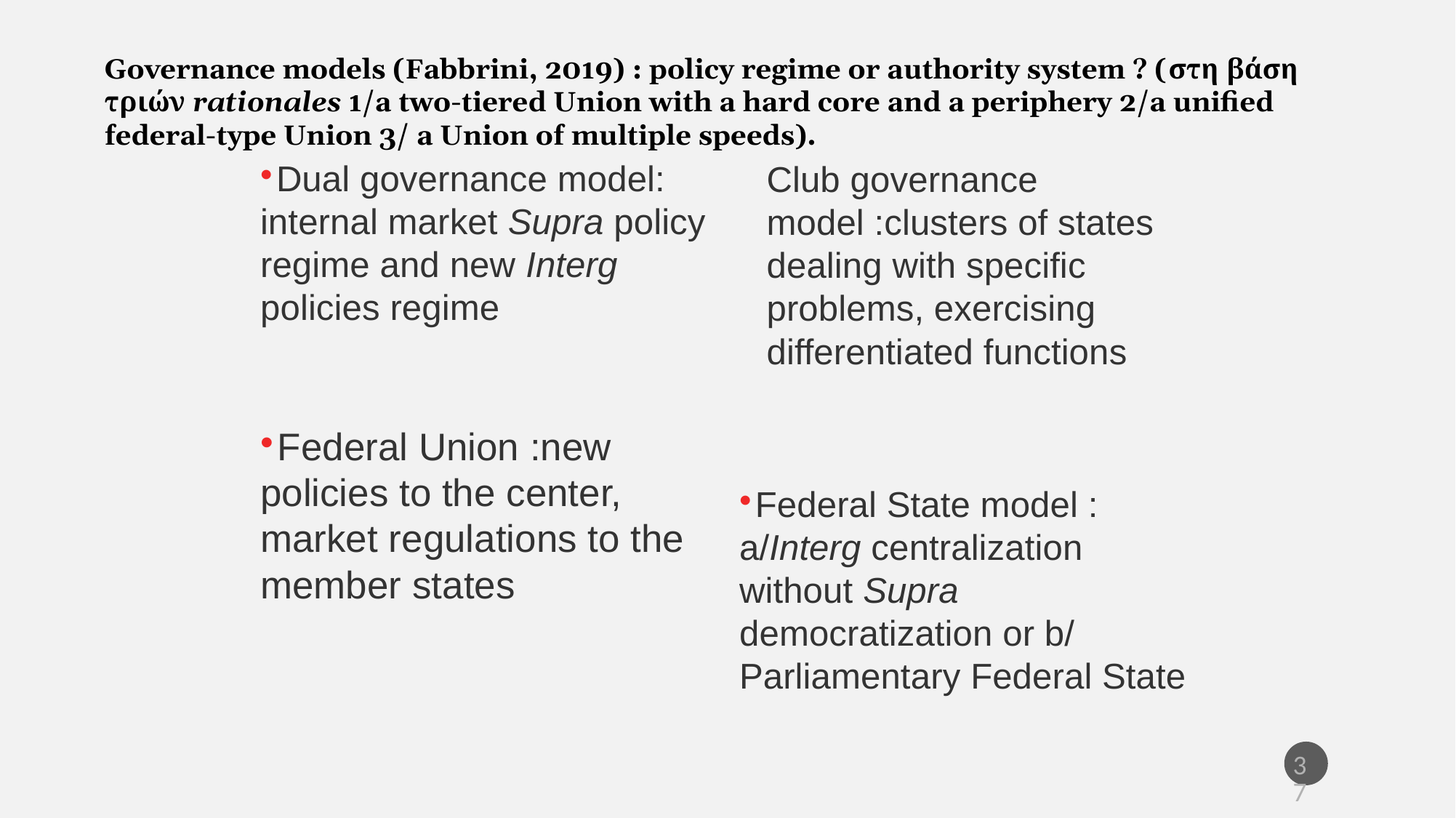

Governance models (Fabbrini, 2019) : policy regime or authority system ? (στη βάση τριών rationales 1/a two-tiered Union with a hard core and a periphery 2/a unified federal-type Union 3/ a Union of multiple speeds).
Dual governance model: internal market Supra policy regime and new Interg policies regime
Club governance model :clusters of states dealing with specific problems, exercising differentiated functions
Federal Union :new policies to the center, market regulations to the member states
Federal State model : a/Interg centralization without Supra democratization or b/ Parliamentary Federal State
37